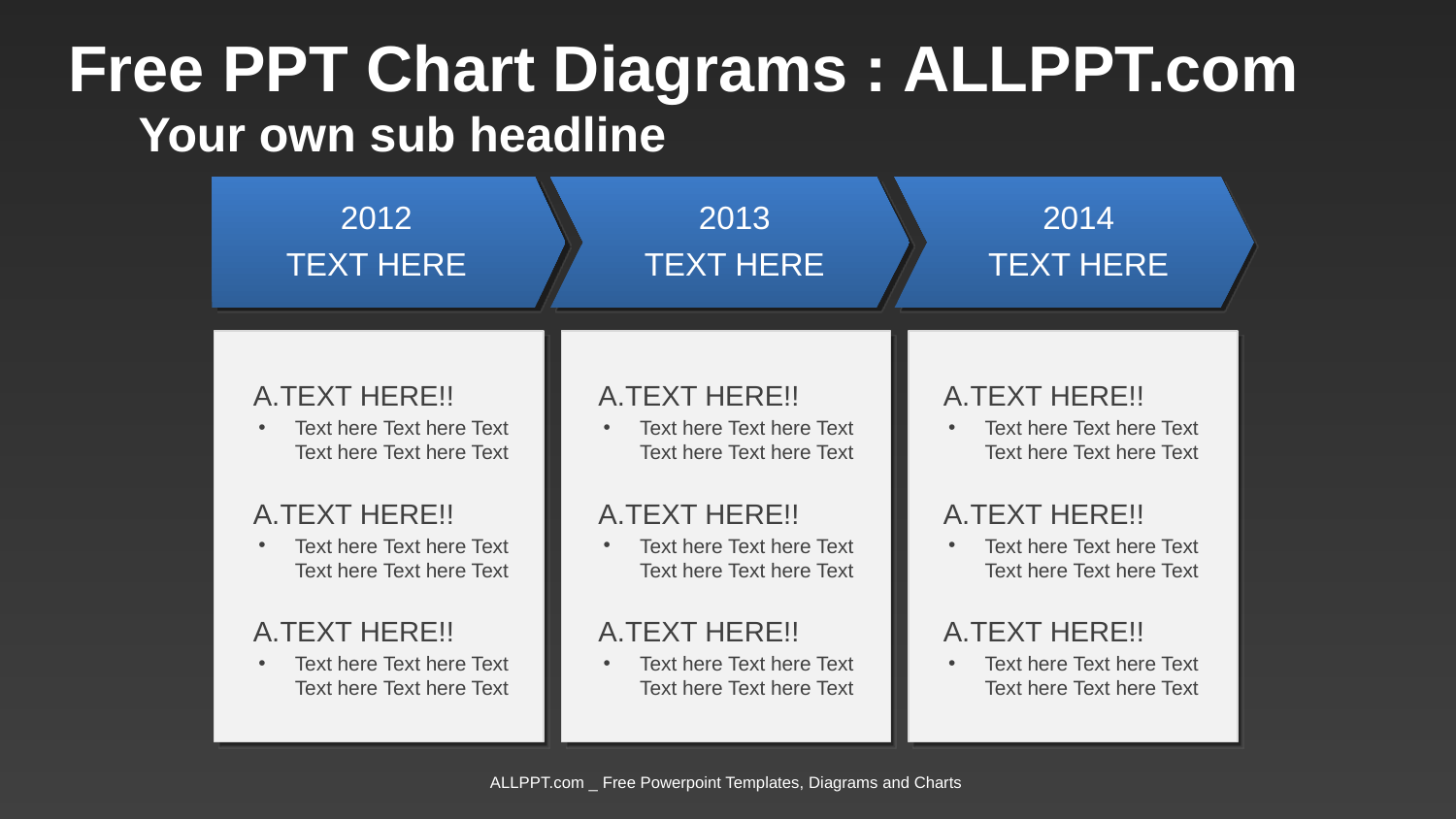

Free PPT Chart Diagrams : ALLPPT.com
Your own sub headline
2012
TEXT HERE
2013
TEXT HERE
2014
TEXT HERE

A.TEXT HERE!!
Text here Text here Text Text here Text here Text
A.TEXT HERE!!
Text here Text here Text Text here Text here Text
A.TEXT HERE!!
Text here Text here Text Text here Text here Text
A.TEXT HERE!!
Text here Text here Text Text here Text here Text
A.TEXT HERE!!
Text here Text here Text Text here Text here Text
A.TEXT HERE!!
Text here Text here Text Text here Text here Text
A.TEXT HERE!!
Text here Text here Text Text here Text here Text
A.TEXT HERE!!
Text here Text here Text Text here Text here Text
A.TEXT HERE!!
Text here Text here Text Text here Text here Text
ALLPPT.com _ Free Powerpoint Templates, Diagrams and Charts